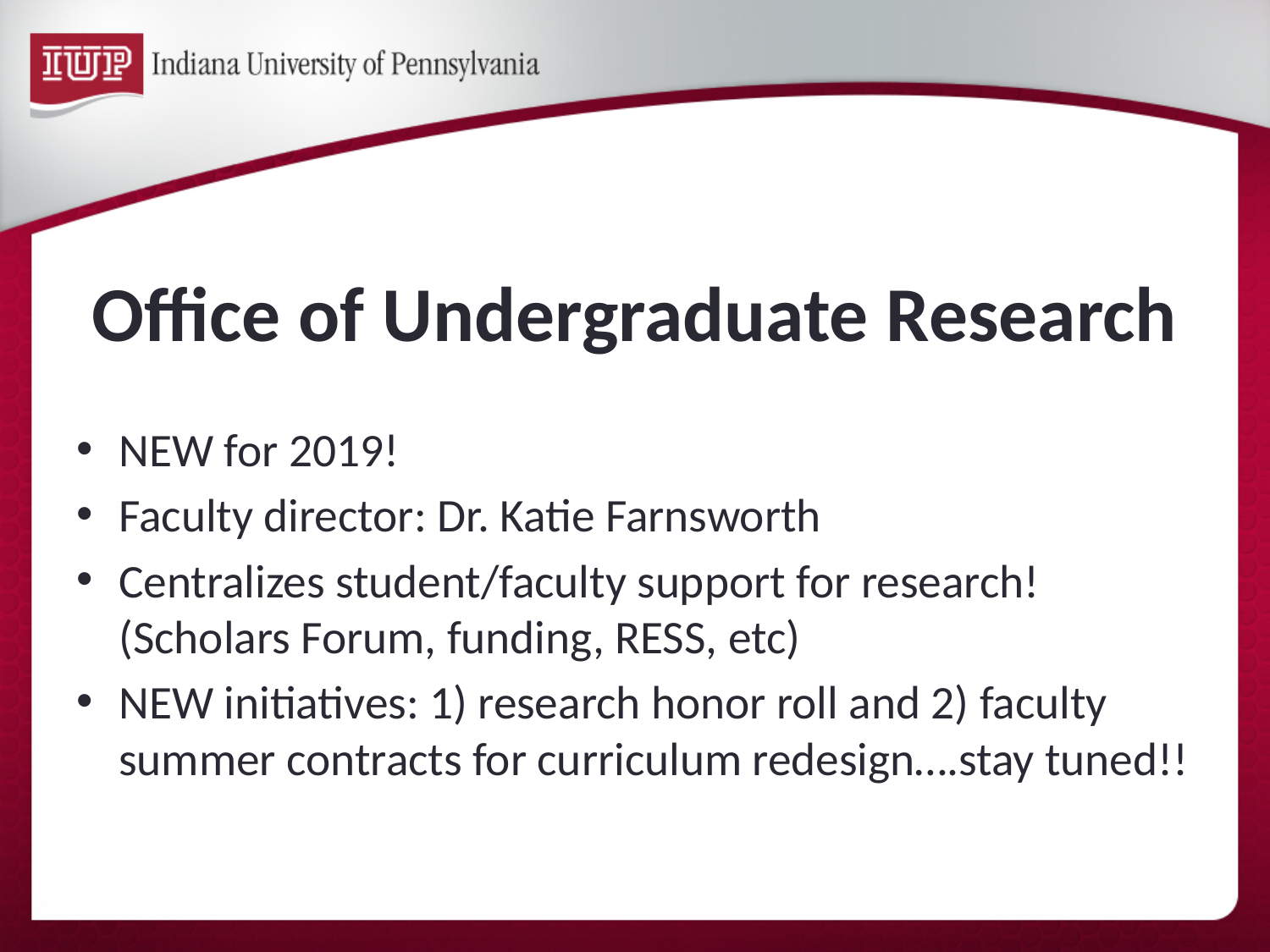

# Office of Undergraduate Research
NEW for 2019!
Faculty director: Dr. Katie Farnsworth
Centralizes student/faculty support for research! (Scholars Forum, funding, RESS, etc)
NEW initiatives: 1) research honor roll and 2) faculty summer contracts for curriculum redesign….stay tuned!!